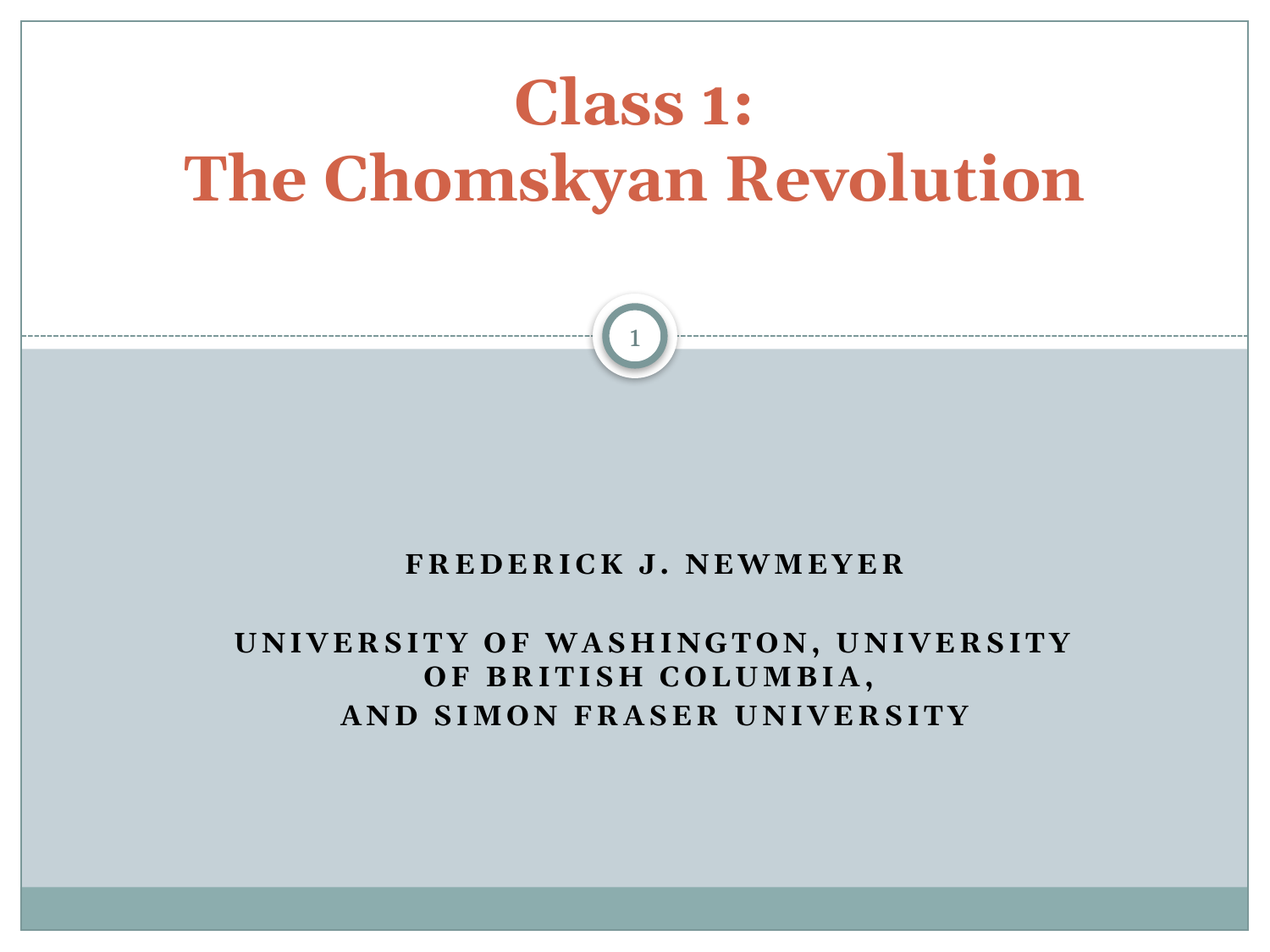

# Class 1: The Chomskyan Revolution
1
Frederick J. Newmeyer

University of Washington, University of British Columbia,
and Simon Fraser University